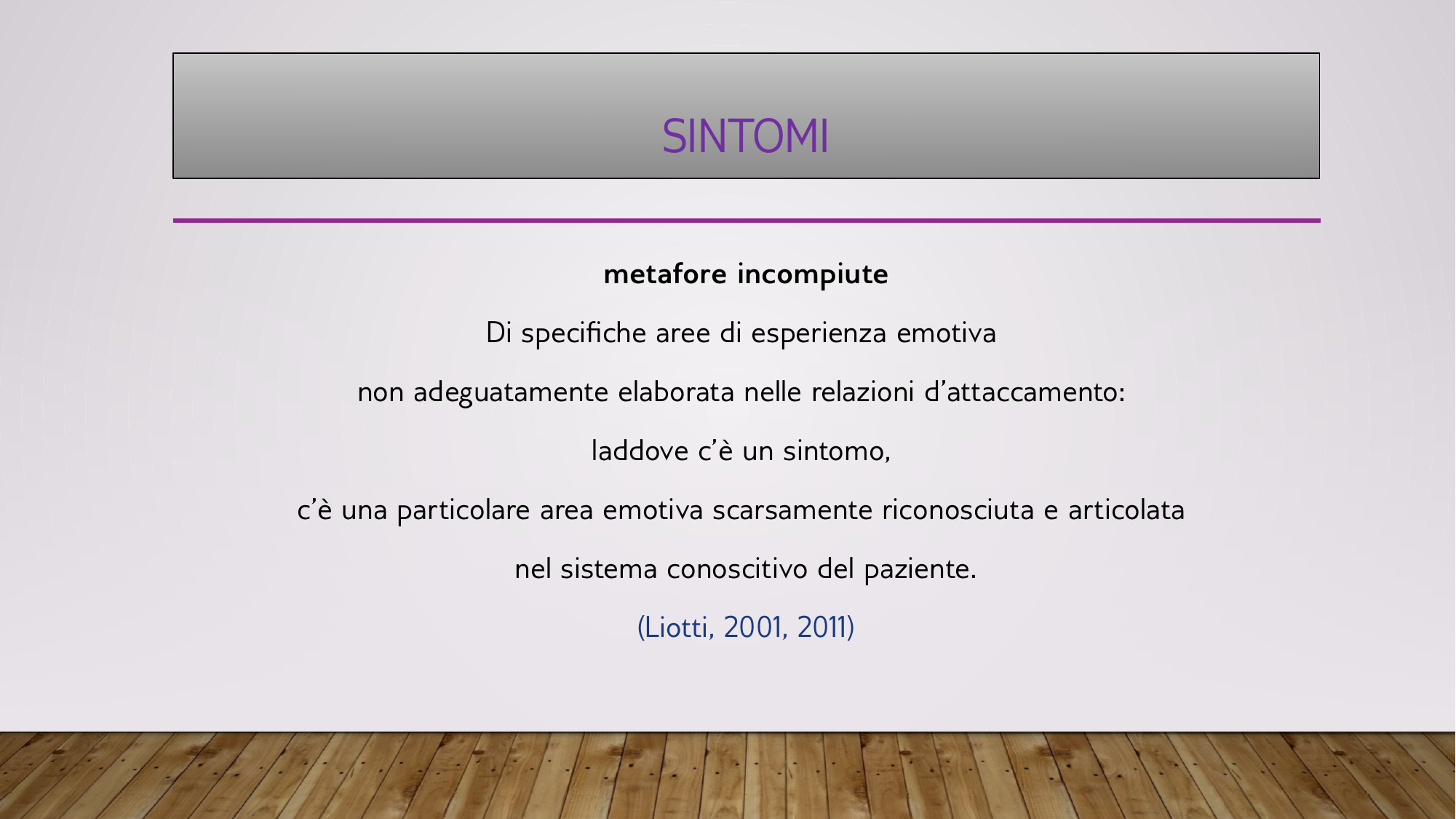

# sintomi
metafore incompiute
Di specifiche aree di esperienza emotiva
non adeguatamente elaborata nelle relazioni d’attaccamento:
laddove c’è un sintomo,
c’è una particolare area emotiva scarsamente riconosciuta e articolata
nel sistema conoscitivo del paziente.
(Liotti, 2001, 2011)